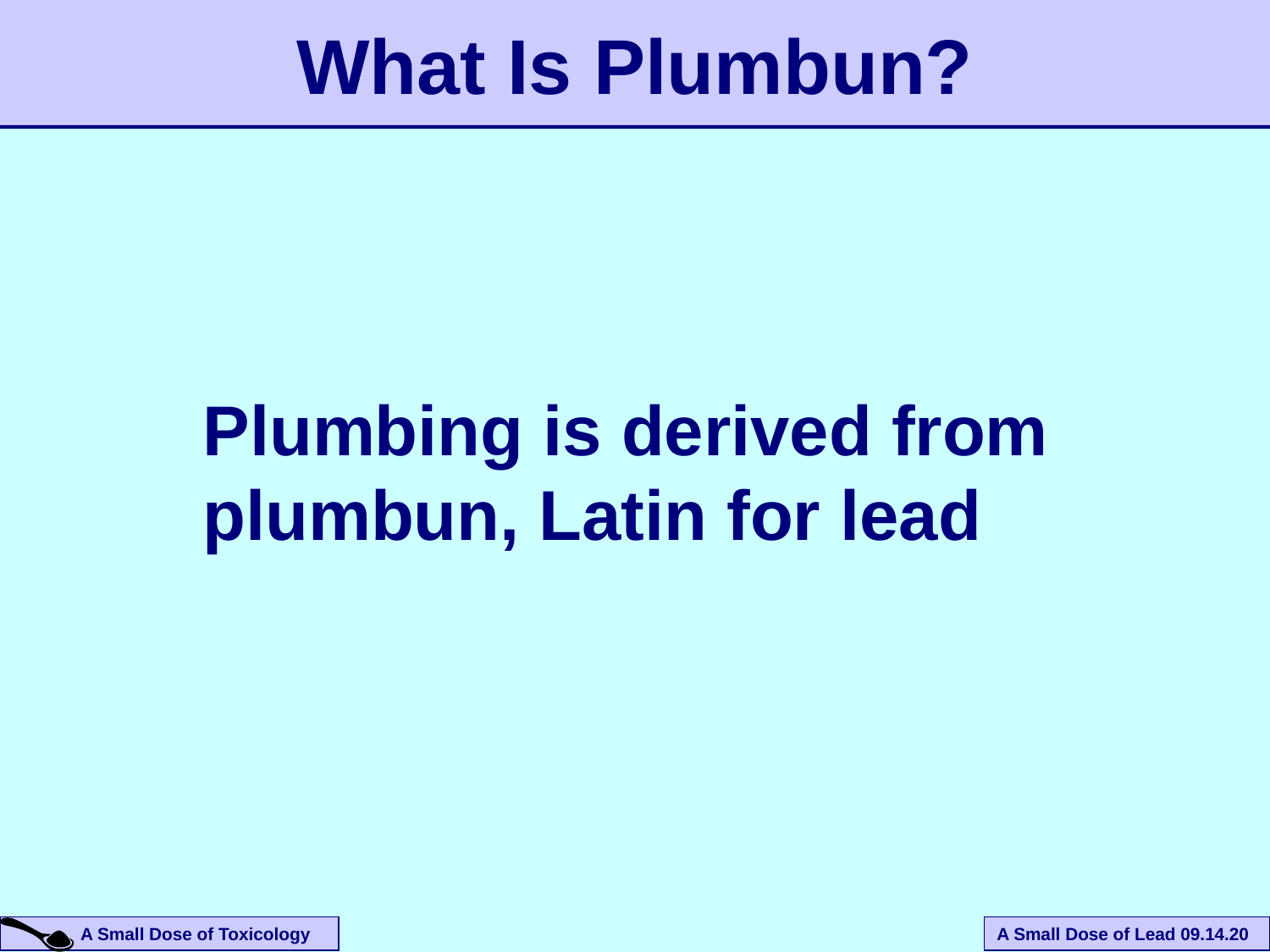

# What Is Plumbun?
Plumbing is derived from plumbun, Latin for lead